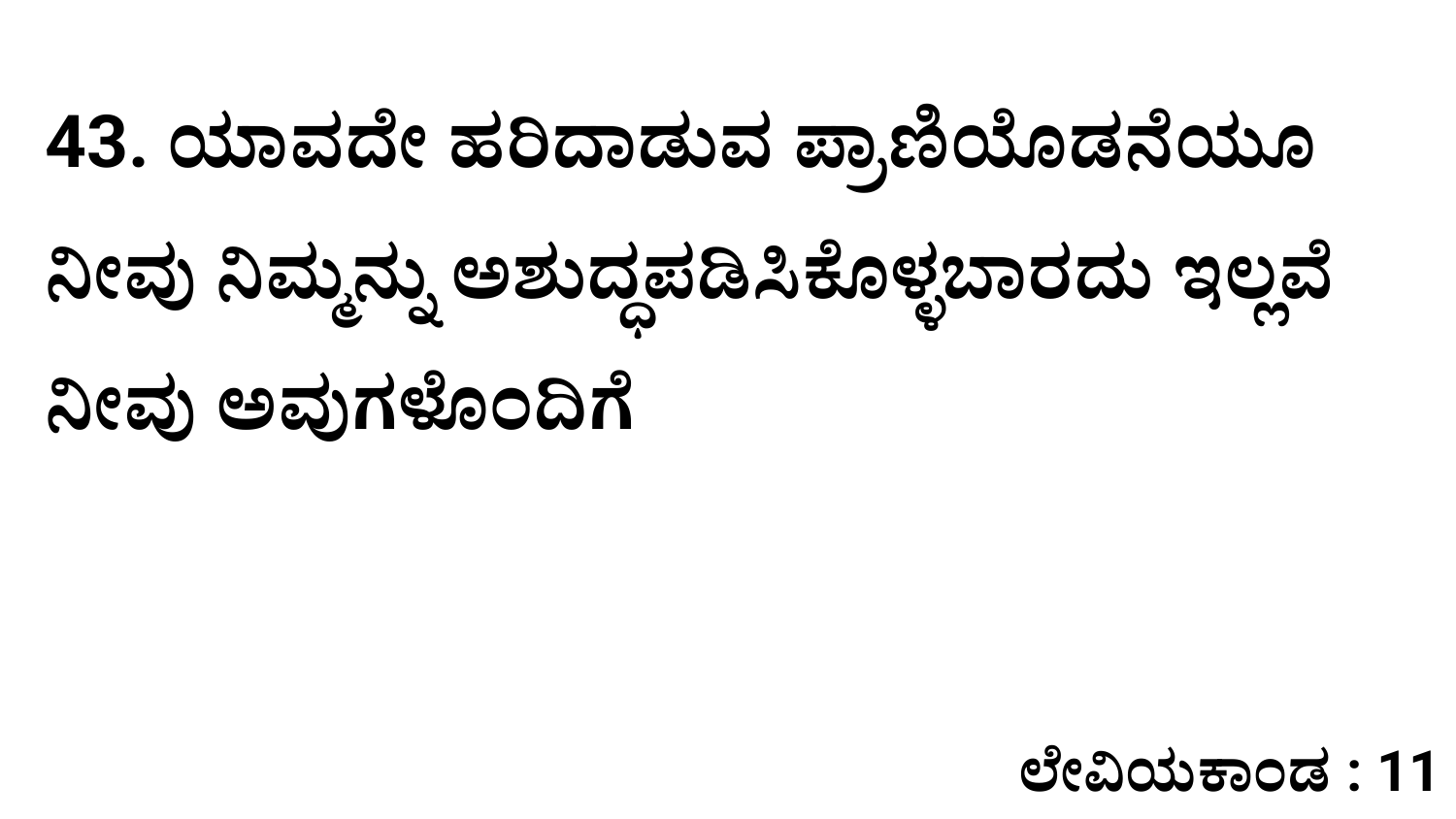

43. ಯಾವದೇ ಹರಿದಾಡುವ ಪ್ರಾಣಿಯೊಡನೆಯೂ ನೀವು ನಿಮ್ಮನ್ನು ಅಶುದ್ಧಪಡಿಸಿಕೊಳ್ಳಬಾರದು ಇಲ್ಲವೆ ನೀವು ಅವುಗಳೊಂದಿಗೆ
ಲೇವಿಯಕಾಂಡ : 11